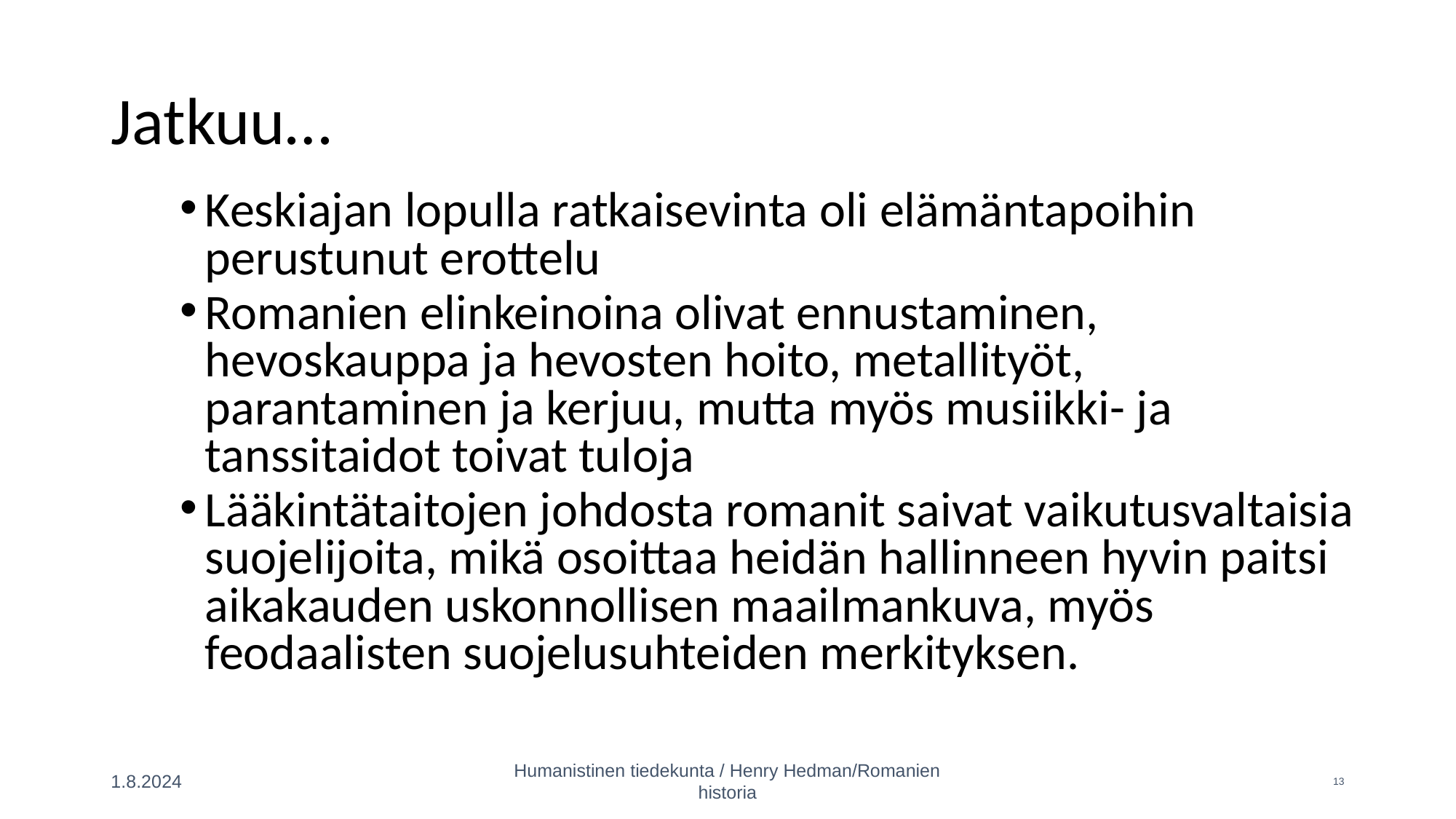

# Jatkuu…
Keskiajan lopulla ratkaisevinta oli elämäntapoihin perustunut erottelu
Romanien elinkeinoina olivat ennustaminen, hevoskauppa ja hevosten hoito, metallityöt, parantaminen ja kerjuu, mutta myös musiikki- ja tanssitaidot toivat tuloja
Lääkintätaitojen johdosta romanit saivat vaikutusvaltaisia suojelijoita, mikä osoittaa heidän hallinneen hyvin paitsi aikakauden uskonnollisen maailmankuva, myös feodaalisten suojelusuhteiden merkityksen.

1.8.2024
Humanistinen tiedekunta / Henry Hedman/Romanien historia
13